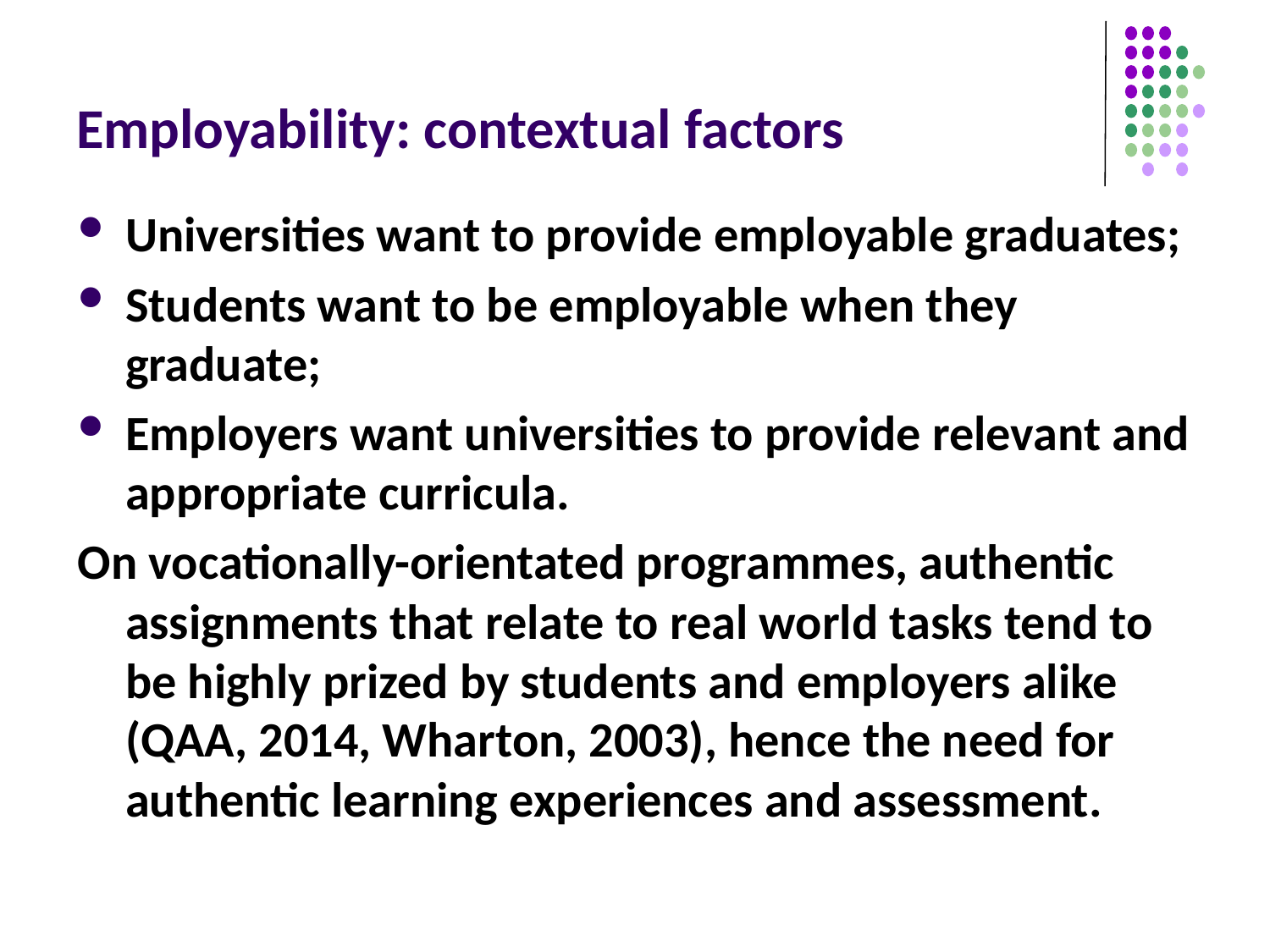

# Employability: contextual factors
Universities want to provide employable graduates;
Students want to be employable when they graduate;
Employers want universities to provide relevant and appropriate curricula.
On vocationally-orientated programmes, authentic assignments that relate to real world tasks tend to be highly prized by students and employers alike (QAA, 2014, Wharton, 2003), hence the need for authentic learning experiences and assessment.